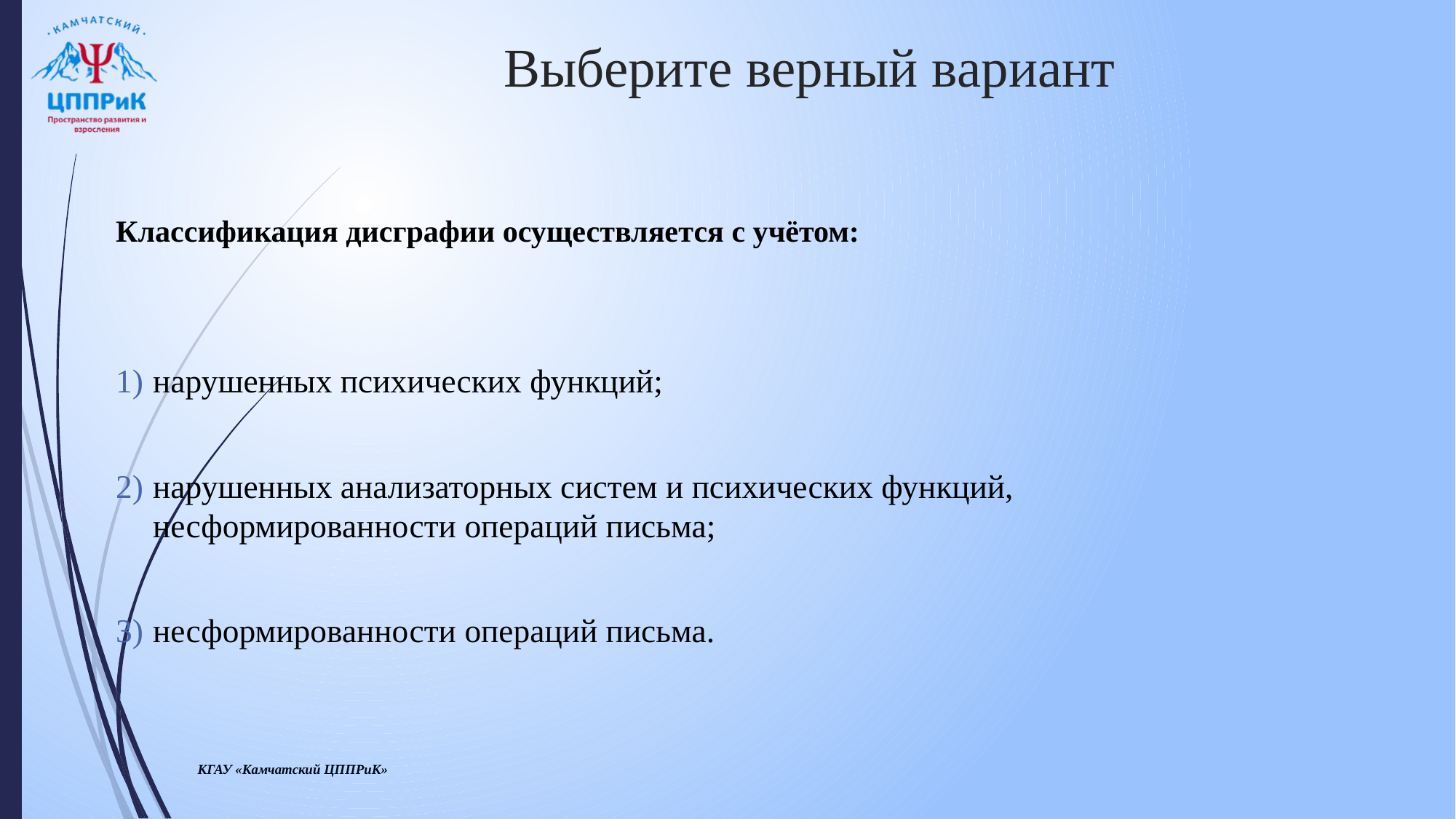

# Выберите верный вариант
Классификация дисграфии осуществляется с учётом:

нарушенных психических функций;

нарушенных анализаторных систем и психических функций, несформированности операций письма;

несформированности операций письма.

КГАУ «Камчатский ЦППРиК»